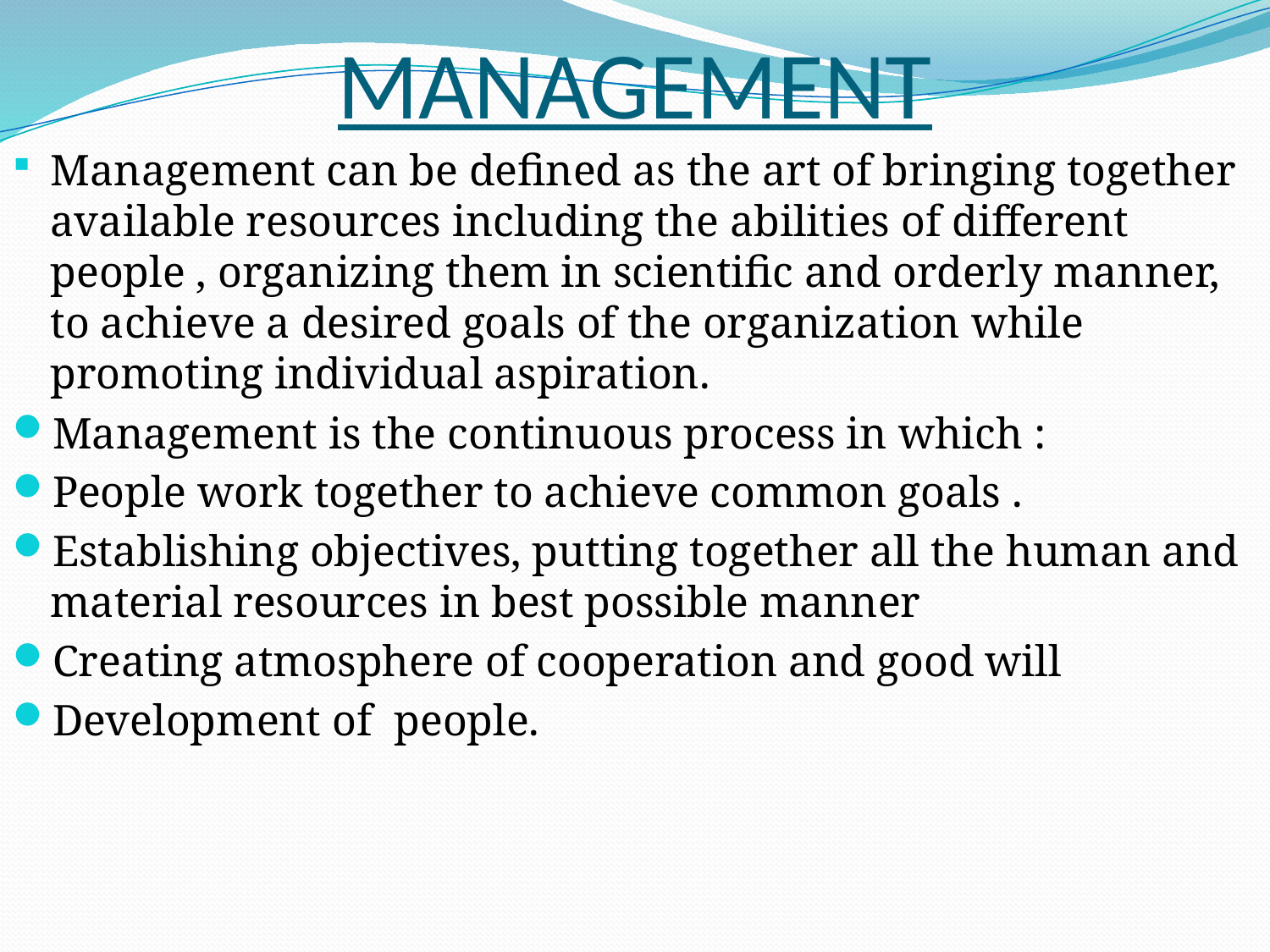

# MANAGEMENT
Management can be defined as the art of bringing together available resources including the abilities of different people , organizing them in scientific and orderly manner, to achieve a desired goals of the organization while promoting individual aspiration.
Management is the continuous process in which :
People work together to achieve common goals .
Establishing objectives, putting together all the human and material resources in best possible manner
Creating atmosphere of cooperation and good will
Development of  people.